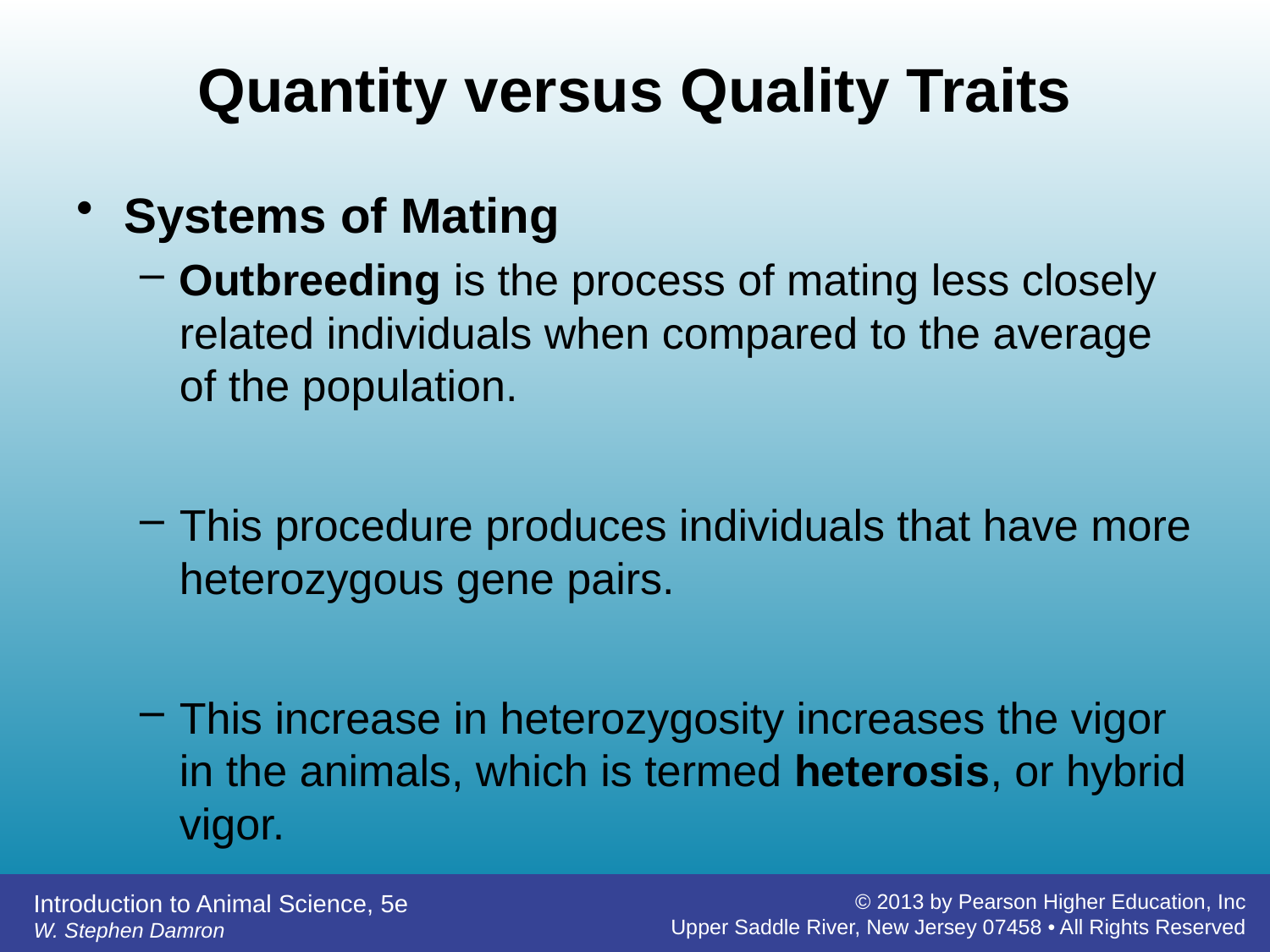

# Quantity versus Quality Traits
Systems of Mating
Outbreeding is the process of mating less closely related individuals when compared to the average of the population.

This procedure produces individuals that have more heterozygous gene pairs.

This increase in heterozygosity increases the vigor in the animals, which is termed heterosis, or hybrid vigor.